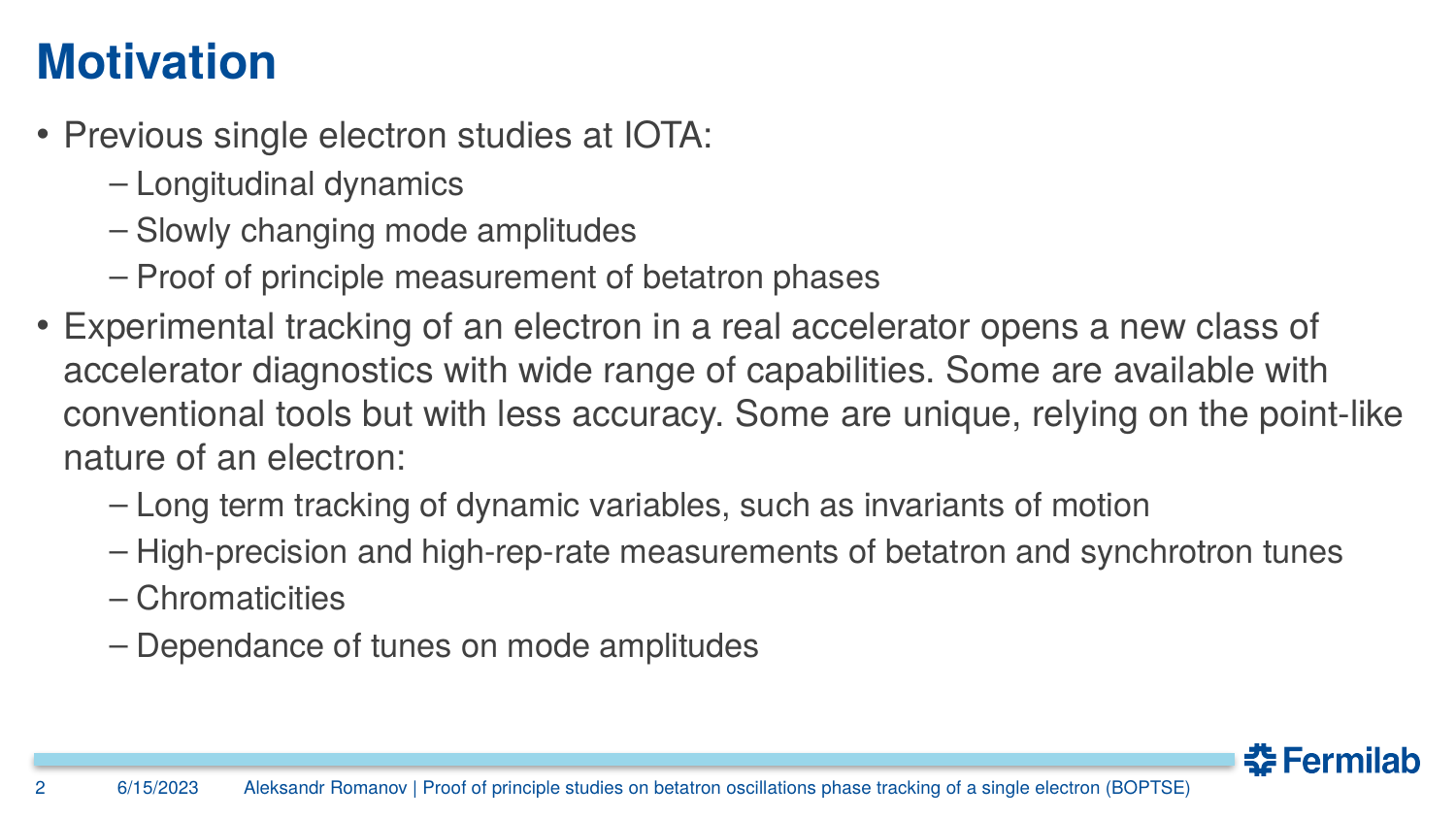

# Motivation
Previous single electron studies at IOTA:
Longitudinal dynamics
Slowly changing mode amplitudes
Proof of principle measurement of betatron phases
Experimental tracking of an electron in a real accelerator opens a new class of accelerator diagnostics with wide range of capabilities. Some are available with conventional tools but with less accuracy. Some are unique, relying on the point-like nature of an electron:
Long term tracking of dynamic variables, such as invariants of motion
High-precision and high-rep-rate measurements of betatron and synchrotron tunes
Chromaticities
Dependance of tunes on mode amplitudes
2
6/15/2023
Aleksandr Romanov | Proof of principle studies on betatron oscillations phase tracking of a single electron (BOPTSE)